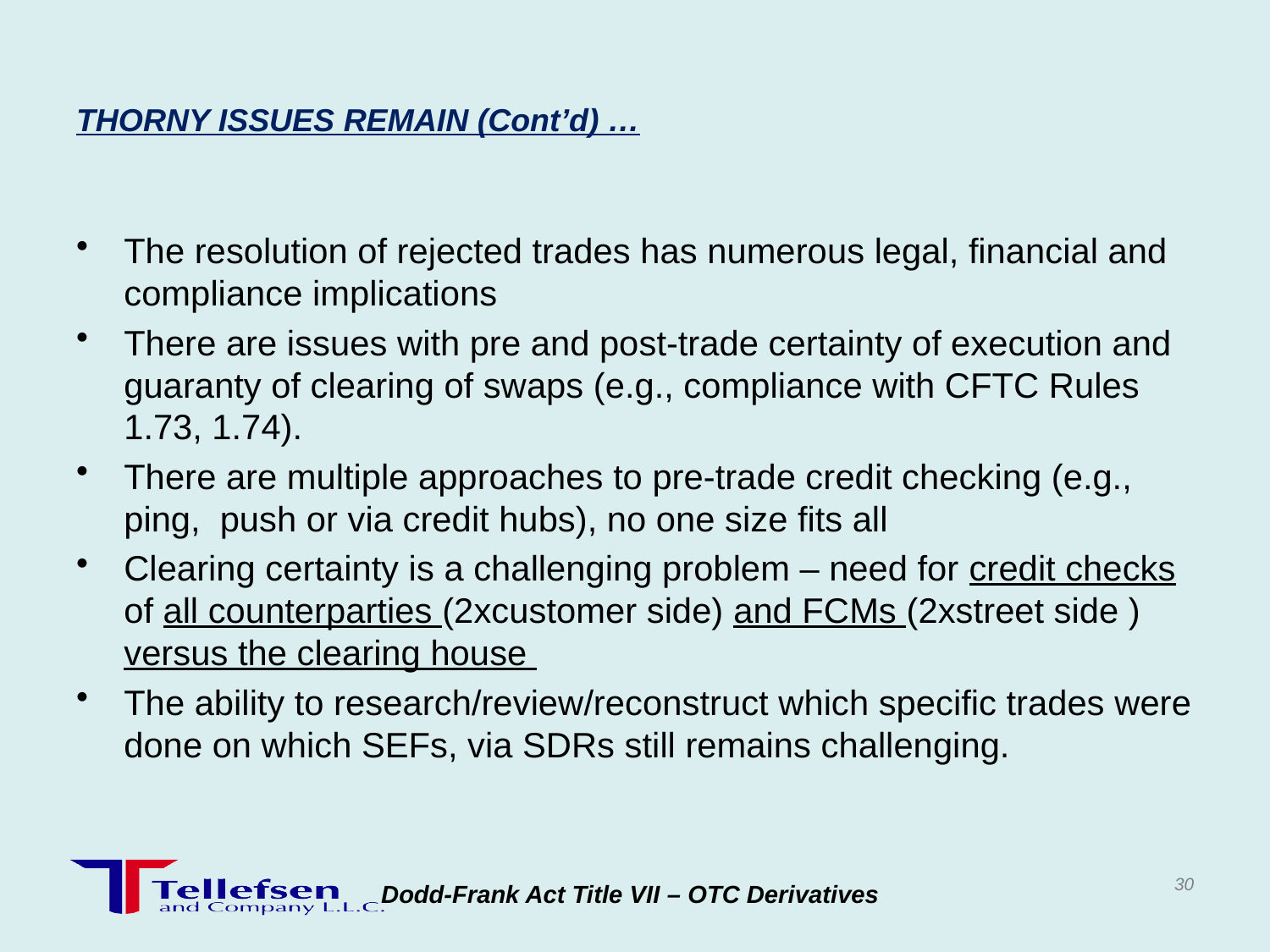

# THORNY ISSUES REMAIN (Cont’d) …
The resolution of rejected trades has numerous legal, financial and compliance implications
There are issues with pre and post-trade certainty of execution and guaranty of clearing of swaps (e.g., compliance with CFTC Rules 1.73, 1.74).
There are multiple approaches to pre-trade credit checking (e.g., ping,  push or via credit hubs), no one size fits all
Clearing certainty is a challenging problem – need for credit checks of all counterparties (2xcustomer side) and FCMs (2xstreet side ) versus the clearing house
The ability to research/review/reconstruct which specific trades were done on which SEFs, via SDRs still remains challenging.

30
Dodd-Frank Act Title VII – OTC Derivatives